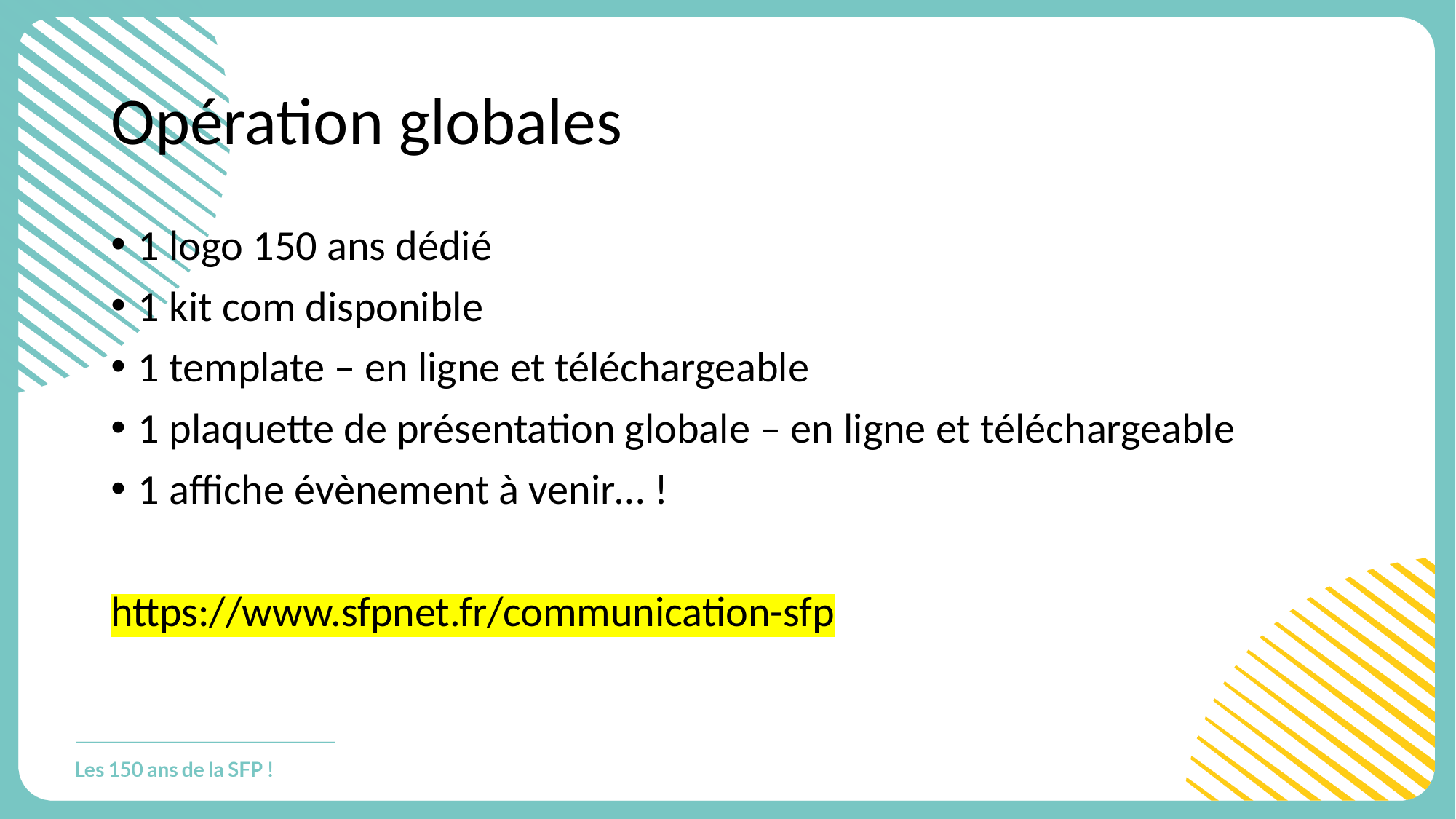

# Opération globales
1 logo 150 ans dédié
1 kit com disponible
1 template – en ligne et téléchargeable
1 plaquette de présentation globale – en ligne et téléchargeable
1 affiche évènement à venir… !

https://www.sfpnet.fr/communication-sfp